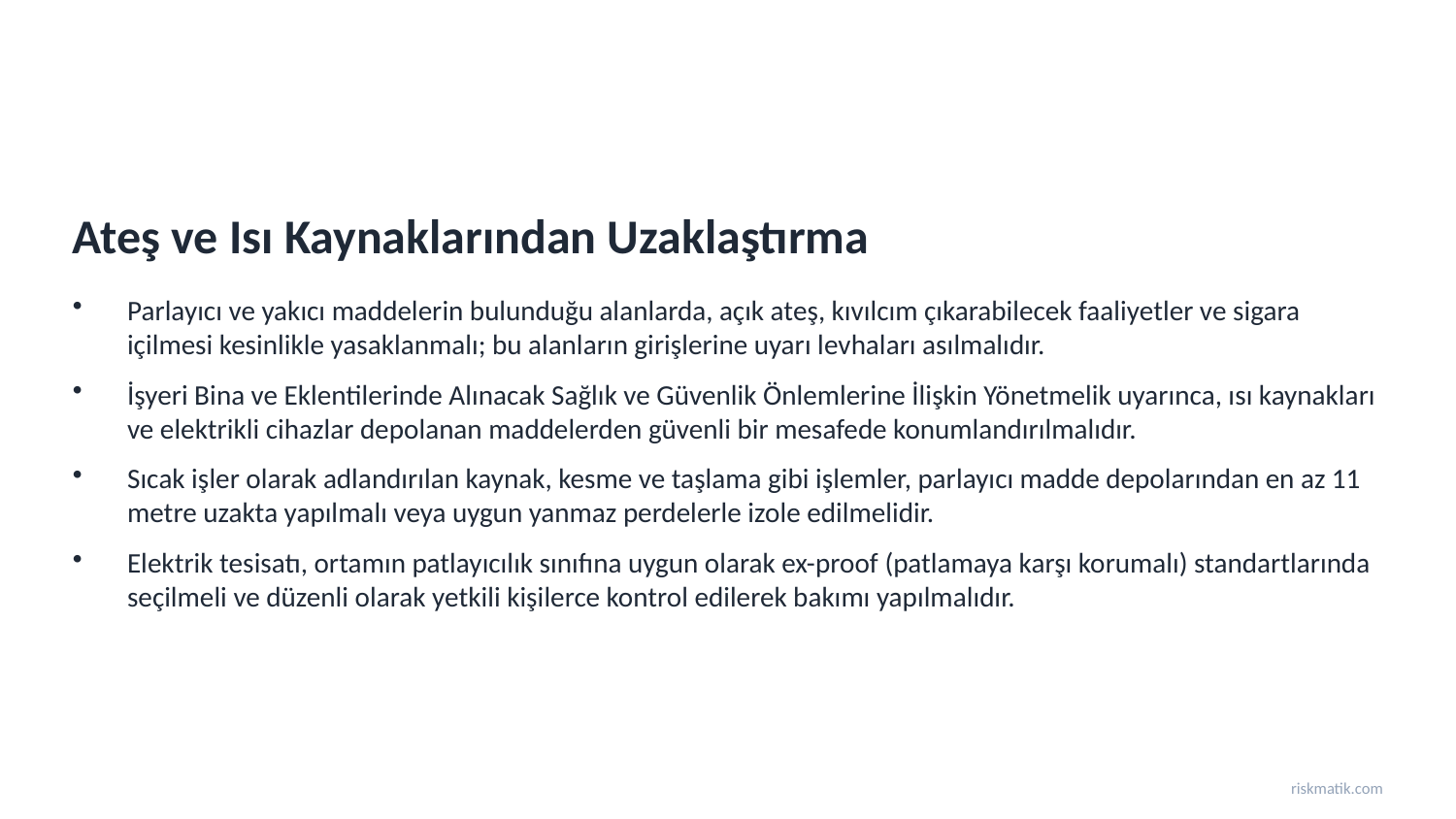

Ateş ve Isı Kaynaklarından Uzaklaştırma
Parlayıcı ve yakıcı maddelerin bulunduğu alanlarda, açık ateş, kıvılcım çıkarabilecek faaliyetler ve sigara içilmesi kesinlikle yasaklanmalı; bu alanların girişlerine uyarı levhaları asılmalıdır.
İşyeri Bina ve Eklentilerinde Alınacak Sağlık ve Güvenlik Önlemlerine İlişkin Yönetmelik uyarınca, ısı kaynakları ve elektrikli cihazlar depolanan maddelerden güvenli bir mesafede konumlandırılmalıdır.
Sıcak işler olarak adlandırılan kaynak, kesme ve taşlama gibi işlemler, parlayıcı madde depolarından en az 11 metre uzakta yapılmalı veya uygun yanmaz perdelerle izole edilmelidir.
Elektrik tesisatı, ortamın patlayıcılık sınıfına uygun olarak ex-proof (patlamaya karşı korumalı) standartlarında seçilmeli ve düzenli olarak yetkili kişilerce kontrol edilerek bakımı yapılmalıdır.
riskmatik.com